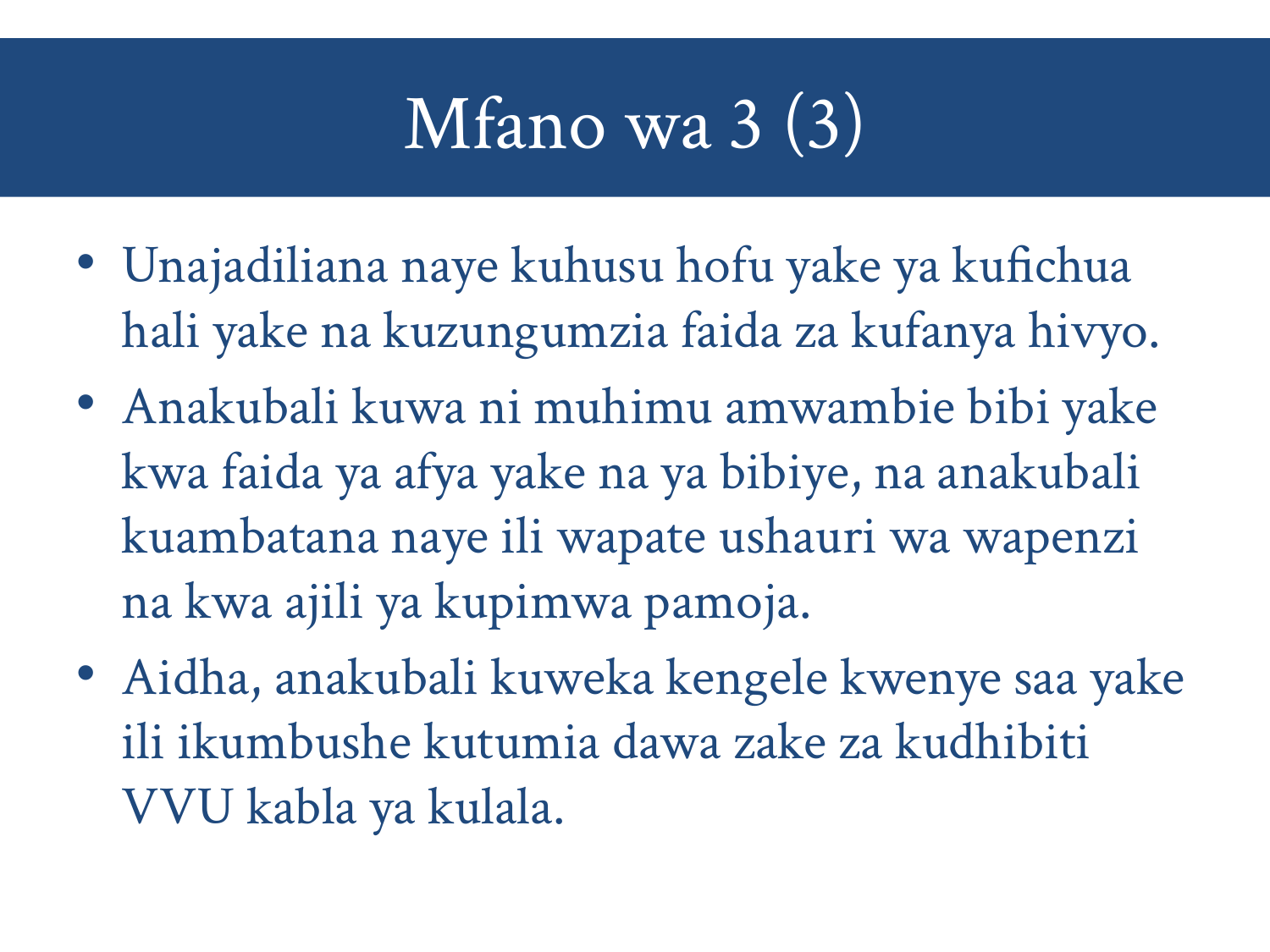

# Mfano wa 3 (3)
Unajadiliana naye kuhusu hofu yake ya kufichua hali yake na kuzungumzia faida za kufanya hivyo.
Anakubali kuwa ni muhimu amwambie bibi yake kwa faida ya afya yake na ya bibiye, na anakubali kuambatana naye ili wapate ushauri wa wapenzi na kwa ajili ya kupimwa pamoja.
Aidha, anakubali kuweka kengele kwenye saa yake ili ikumbushe kutumia dawa zake za kudhibiti VVU kabla ya kulala.